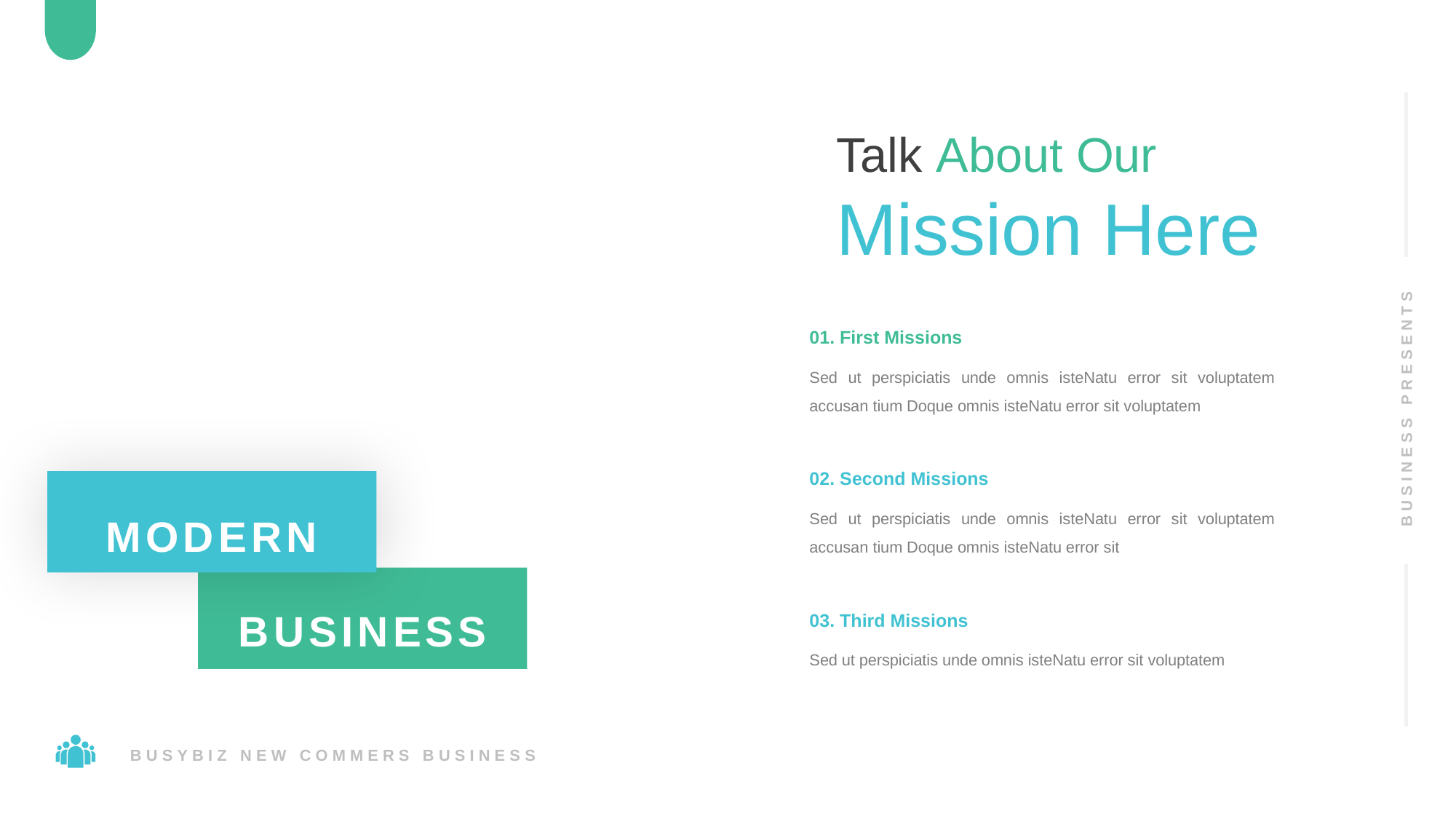

Talk About Our
Mission Here
01. First Missions
Sed ut perspiciatis unde omnis isteNatu error sit voluptatem accusan tium Doque omnis isteNatu error sit voluptatem
BUSINESS PRESENTS
02. Second Missions

MODERN
Sed ut perspiciatis unde omnis isteNatu error sit voluptatem accusan tium Doque omnis isteNatu error sit

BUSINESS
03. Third Missions
Sed ut perspiciatis unde omnis isteNatu error sit voluptatem
BUSYBIZ NEW COMMERS BUSINESS